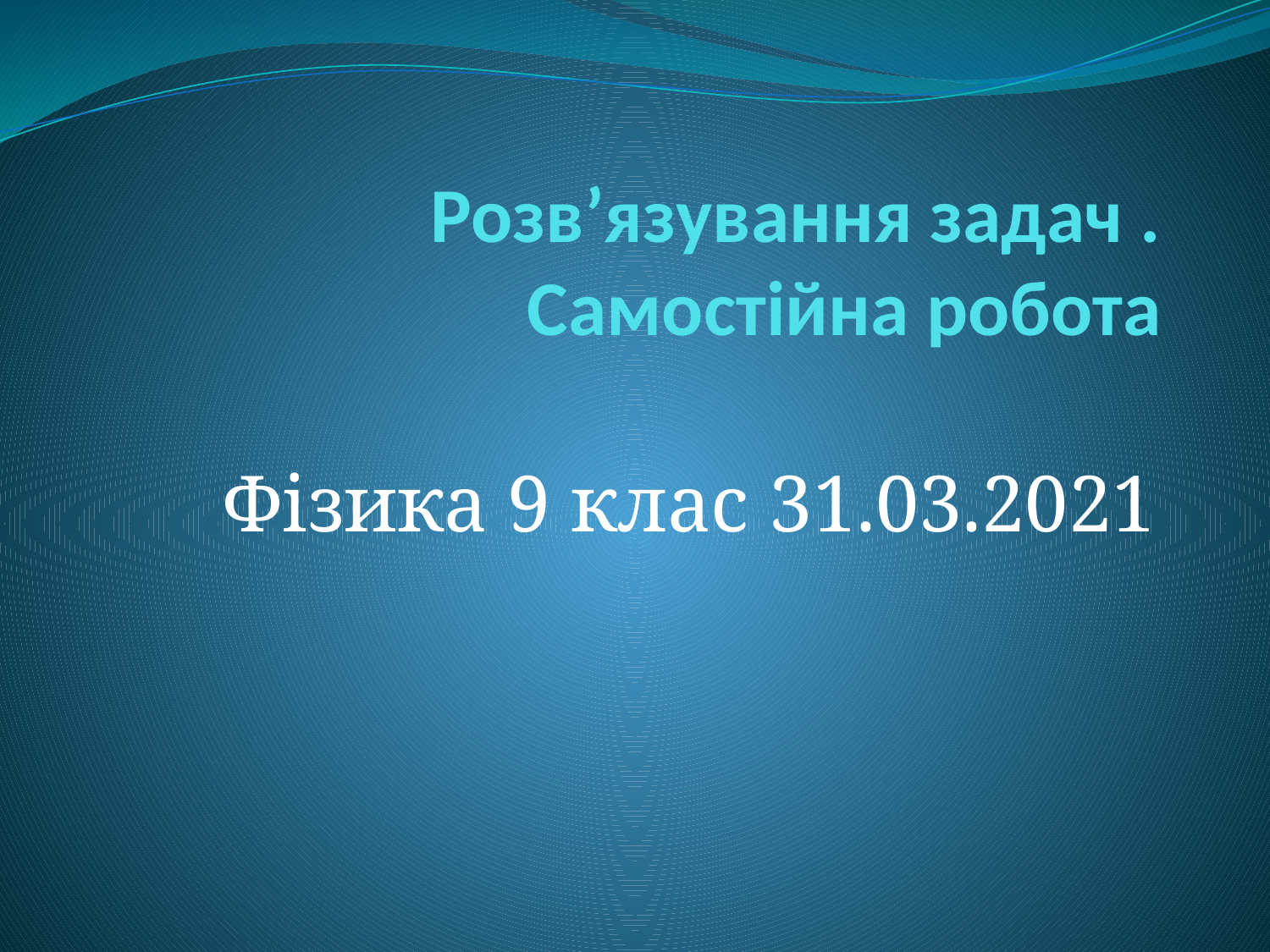

# Розв’язування задач . Самостійна робота
Фізика 9 клас 31.03.2021